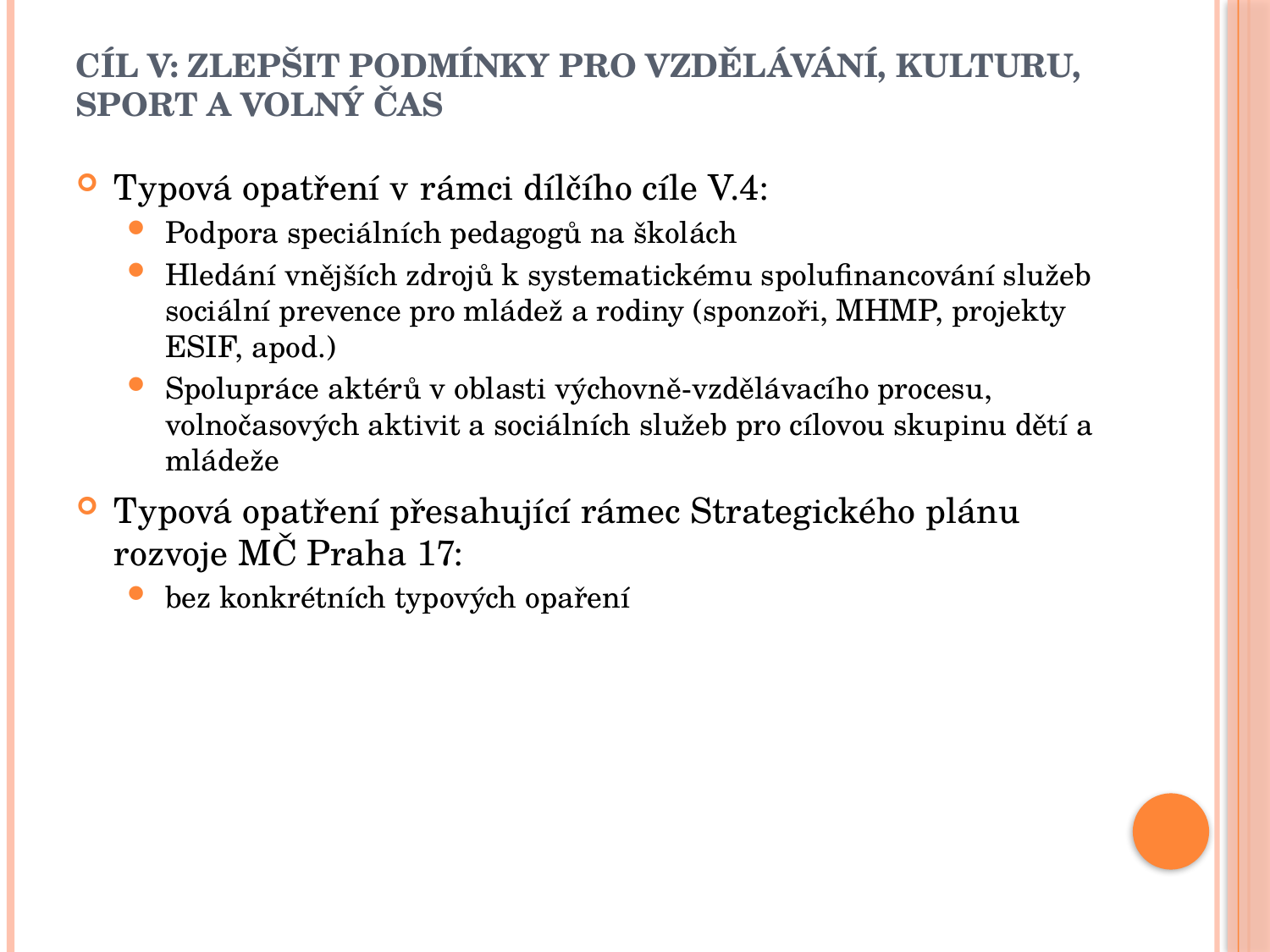

# Cíl V: Zlepšit podmínky pro vzdělávání, kulturu, sport a volný čas
Typová opatření v rámci dílčího cíle V.4:
Podpora speciálních pedagogů na školách
Hledání vnějších zdrojů k systematickému spolufinancování služeb sociální prevence pro mládež a rodiny (sponzoři, MHMP, projekty ESIF, apod.)
Spolupráce aktérů v oblasti výchovně-vzdělávacího procesu, volnočasových aktivit a sociálních služeb pro cílovou skupinu dětí a mládeže
Typová opatření přesahující rámec Strategického plánu rozvoje MČ Praha 17:
bez konkrétních typových opaření